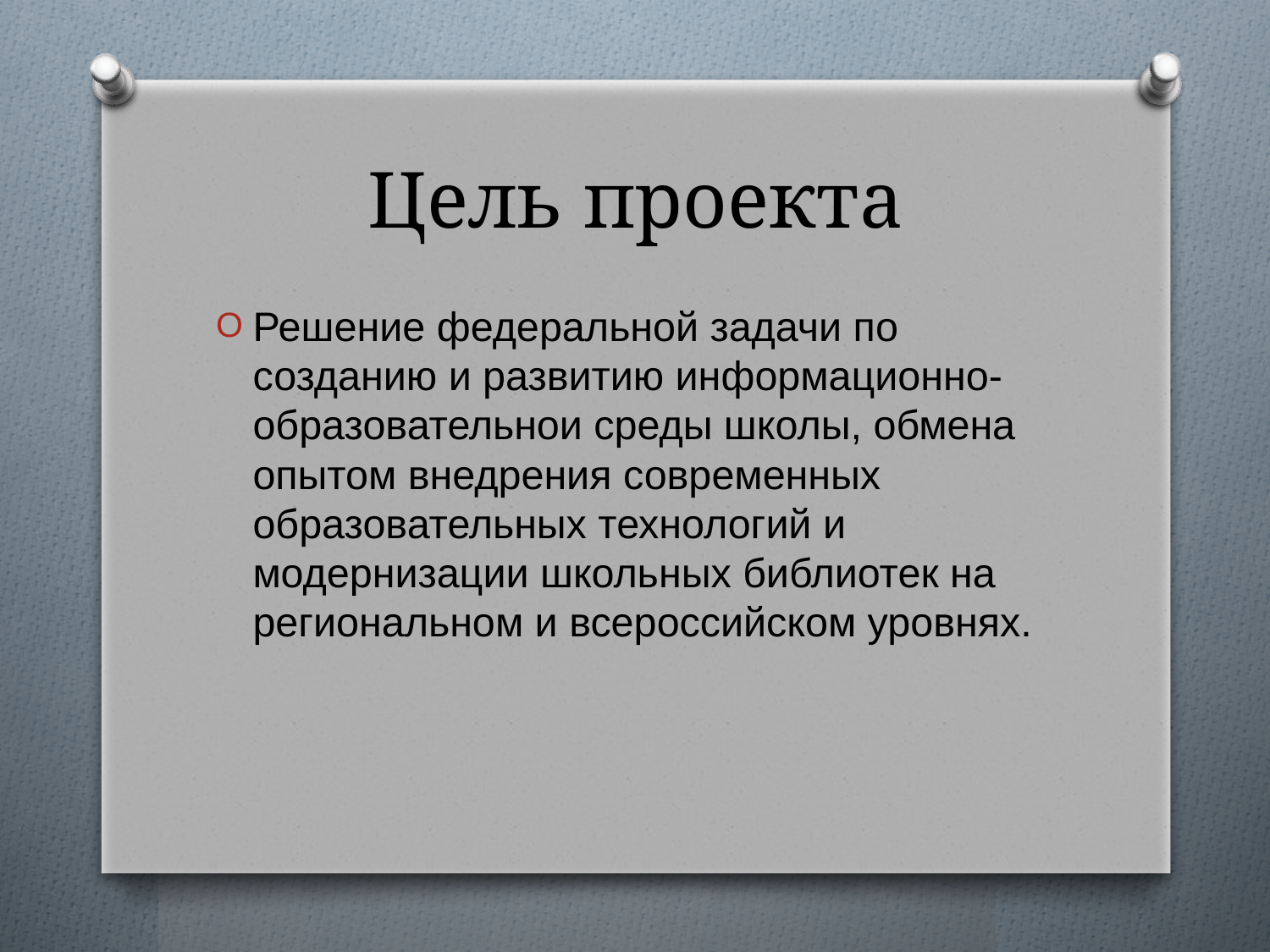

# Цель проекта
Решение федеральной задачи по созданию и развитию информационно-образовательнои среды школы, обмена опытом внедрения современных образовательных технологий и модернизации школьных библиотек на региональном и всероссийском уровнях.